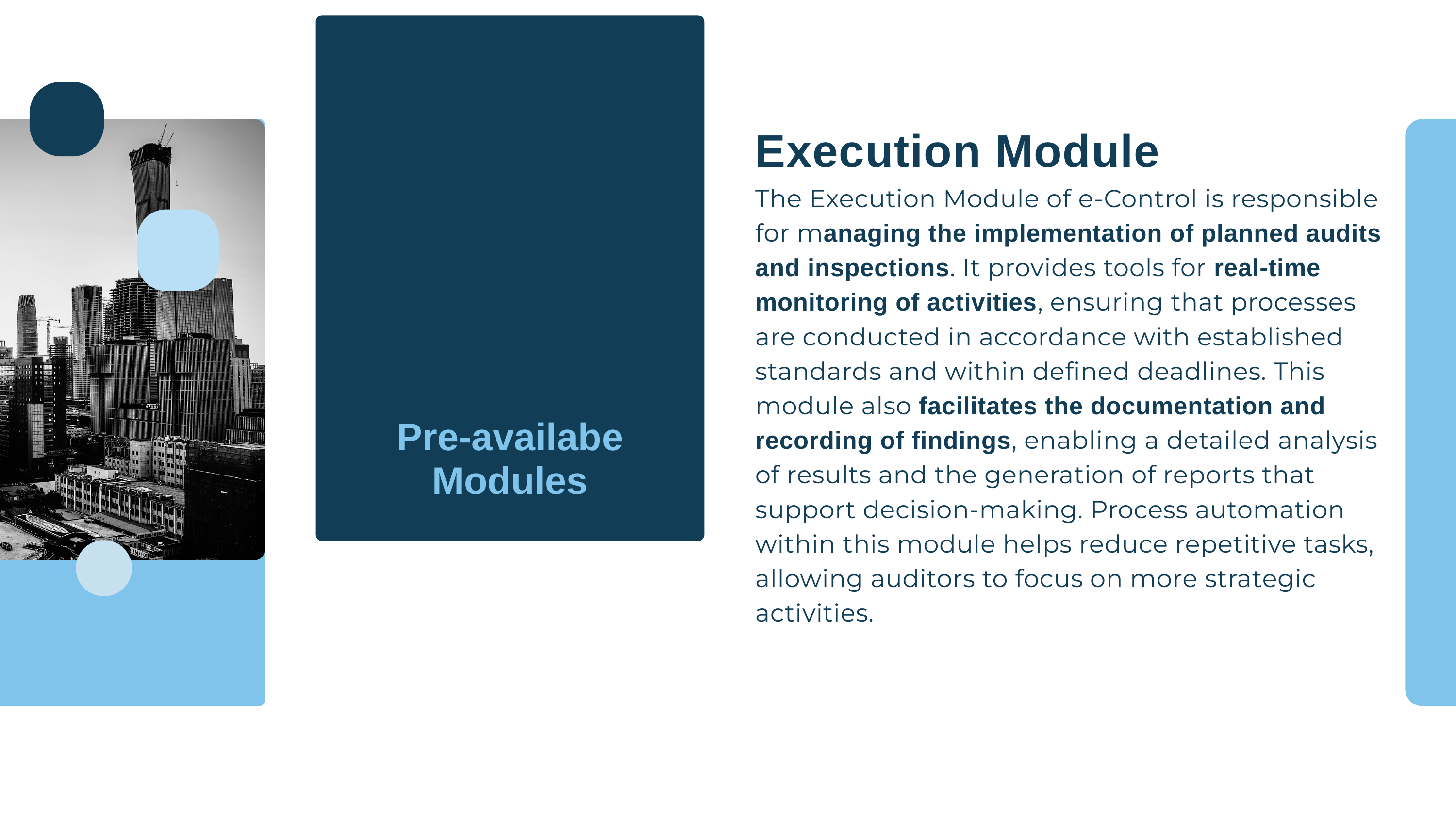

Execution Module

The Execution Module of e-Control is responsible for managing the implementation of planned audits and inspections. It provides tools for real-time monitoring of activities, ensuring that processes are conducted in accordance with established standards and within defined deadlines. This module also facilitates the documentation and recording of findings, enabling a detailed analysis of results and the generation of reports that support decision-making. Process automation within this module helps reduce repetitive tasks, allowing auditors to focus on more strategic activities.

Pre-availabe Modules